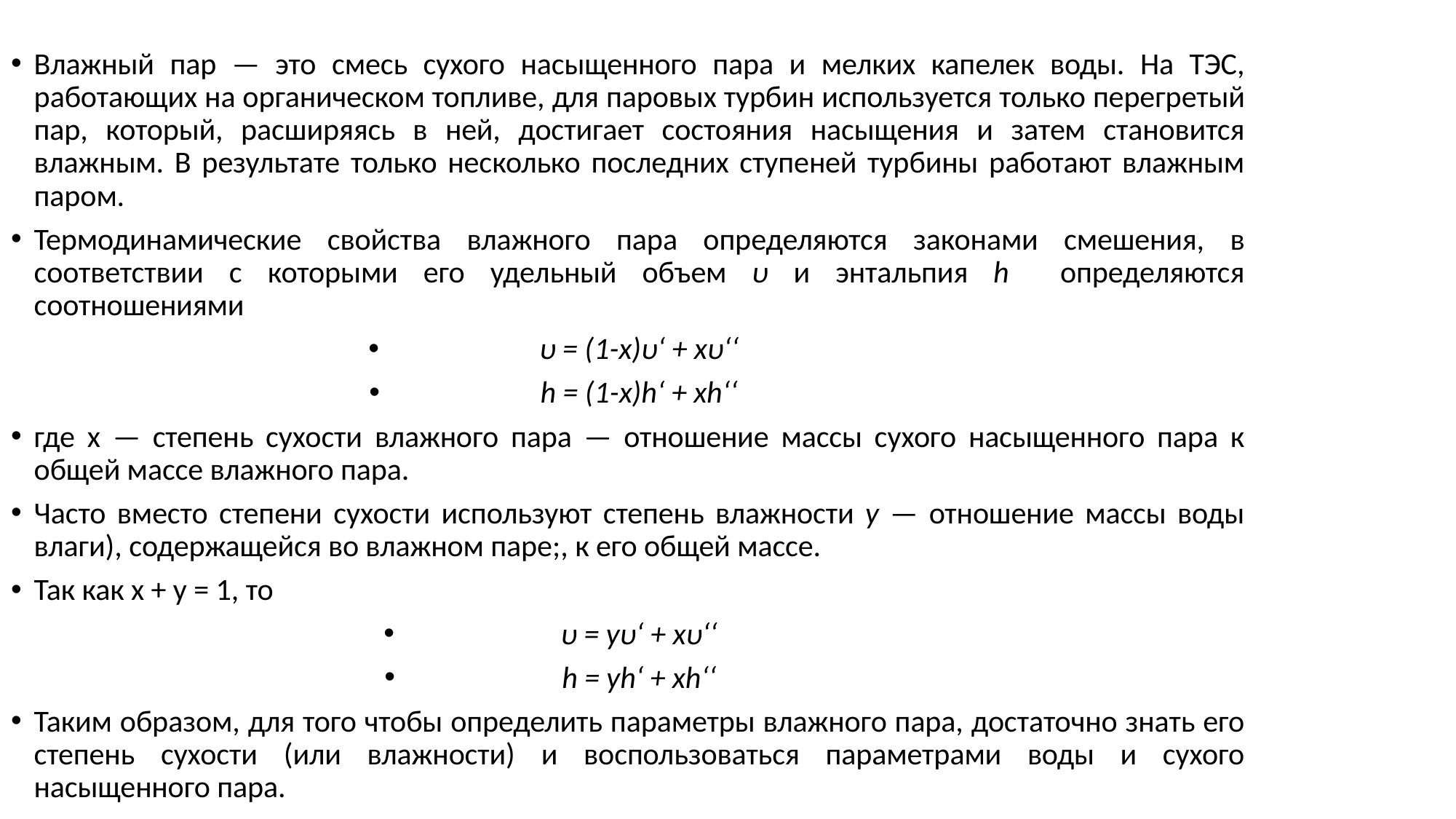

Влажный пар — это смесь сухого насыщенного пара и мелких капелек воды. На ТЭС, работающих на органическом топливе, для паровых турбин используется только перегретый пар, который, расширяясь в ней, достигает состояния насыщения и затем становится влажным. В результате только несколько последних ступеней турбины работают влажным паром.
Термодинамические свойства влажного пара определяются законами смешения, в соответствии с которыми его удельный объем υ и энтальпия h  определяются соотношениями
υ = (1-x)υ‘ + xυ‘‘
h = (1-x)h‘ + xh‘‘
где x — степень сухости влажного пара — отношение массы сухого насыщенного пара к общей массе влажного пара.
Часто вместо степени сухости используют степень влажности у — отношение массы воды влаги), содержащейся во влажном паре;, к его общей массе.
Так как x + y = 1, то
υ = yυ‘ + xυ‘‘
h = yh‘ + xh‘‘
Таким образом, для того чтобы определить параметры влажного пара, достаточно знать его степень сухости (или влажности) и воспользоваться параметрами воды и сухого насыщенного пара.